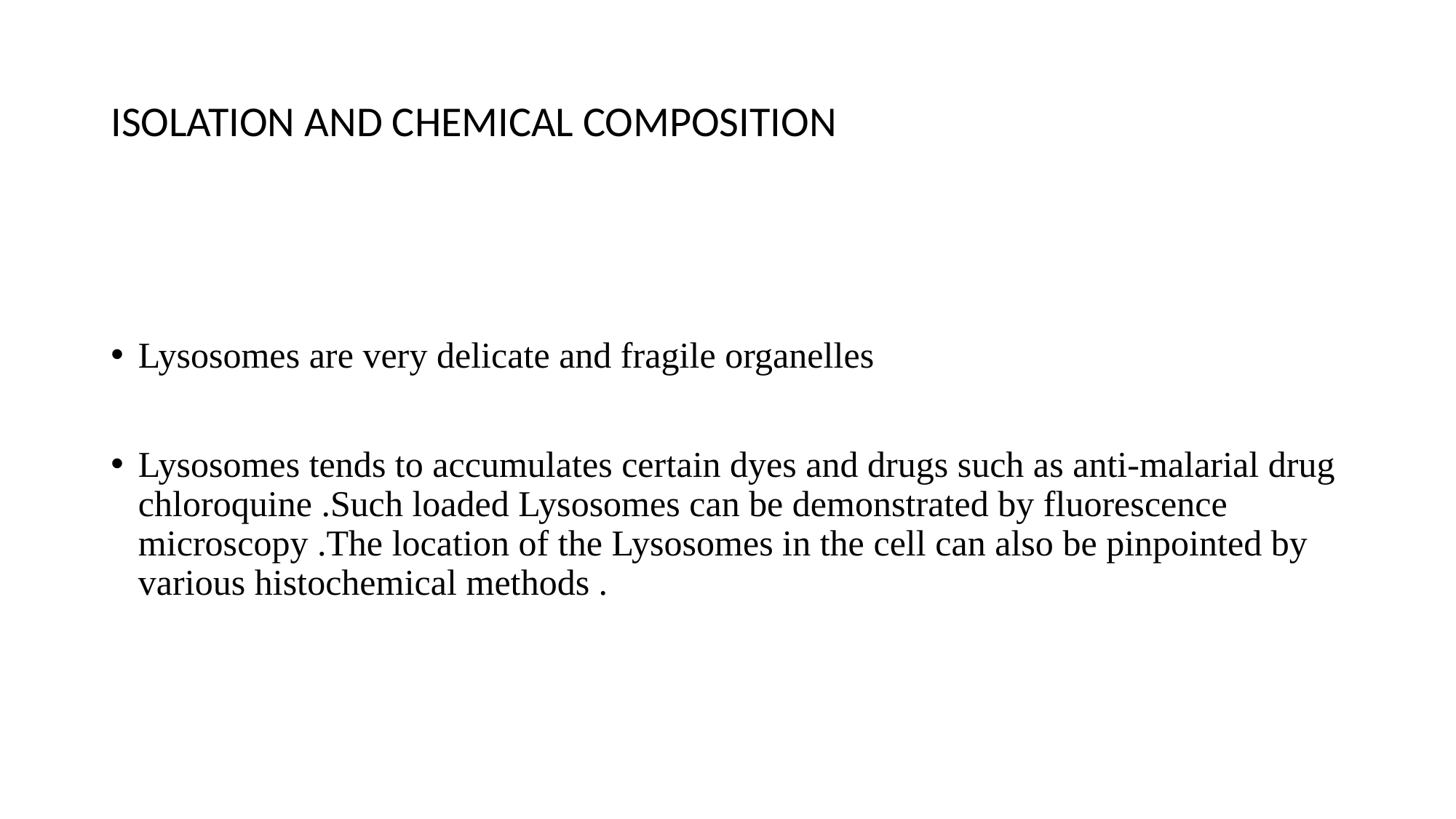

# ISOLATION AND CHEMICAL COMPOSITION

Lysosomes are very delicate and fragile organelles

Lysosomes tends to accumulates certain dyes and drugs such as anti-malarial drug chloroquine .Such loaded Lysosomes can be demonstrated by fluorescence microscopy .The location of the Lysosomes in the cell can also be pinpointed by various histochemical methods .